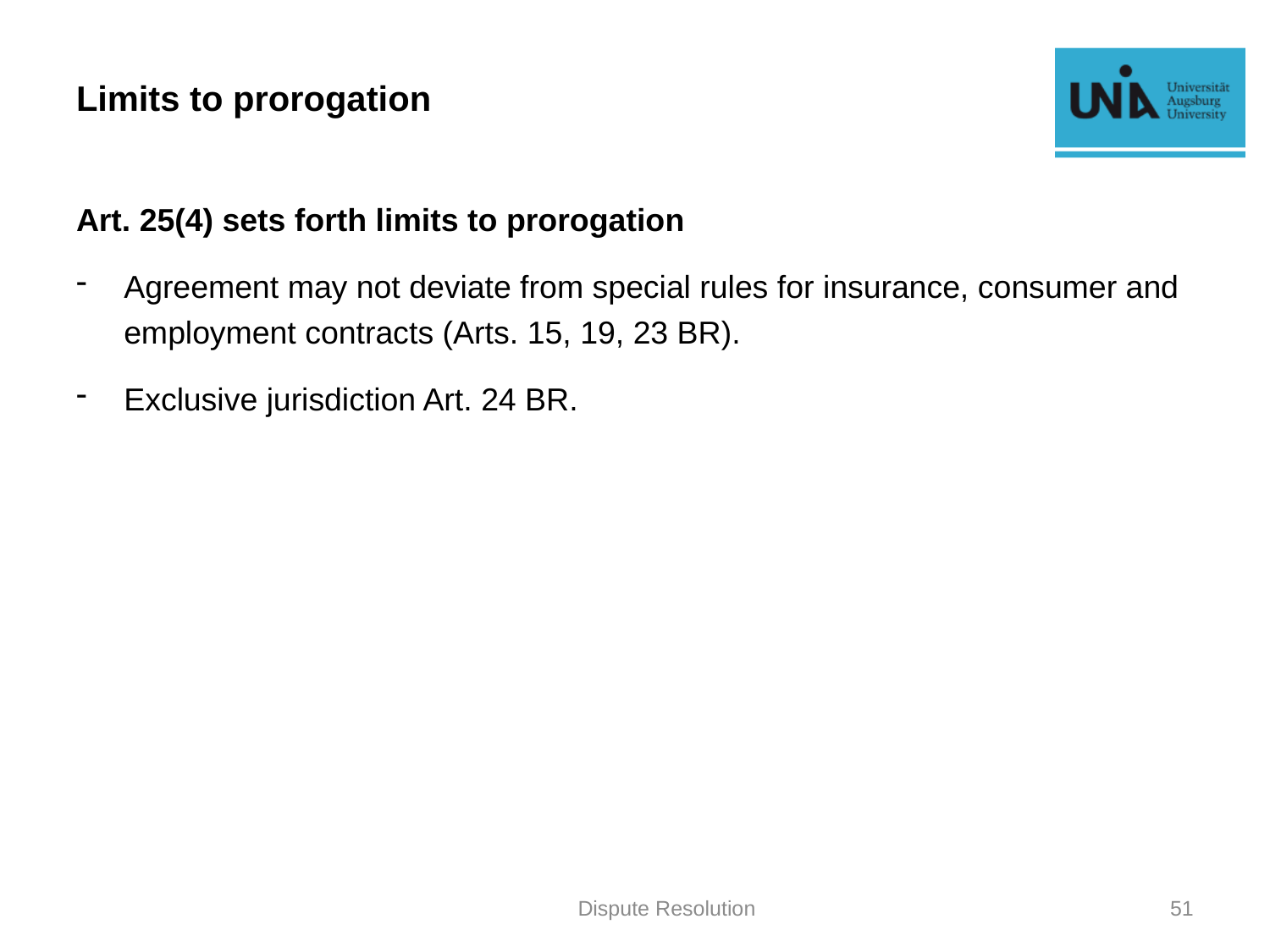

# Limits to prorogation
Art. 25(4) sets forth limits to prorogation
Agreement may not deviate from special rules for insurance, consumer and employment contracts (Arts. 15, 19, 23 BR).
Exclusive jurisdiction Art. 24 BR.

Dispute Resolution
51